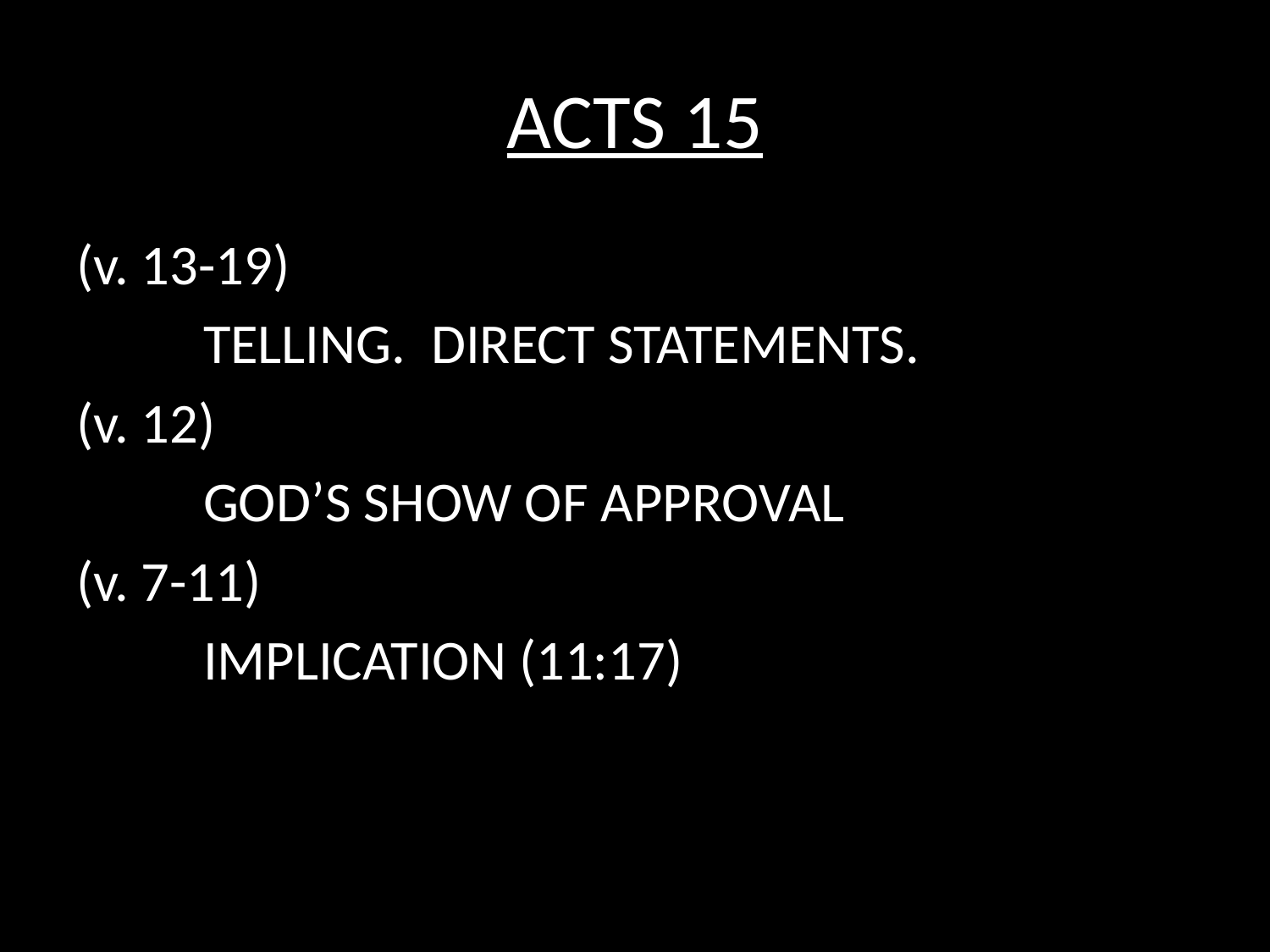

# ACTS 15
(v. 13-19)
	TELLING.  DIRECT STATEMENTS.
(v. 12)
	GOD’S SHOW OF APPROVAL
(v. 7-11)
	IMPLICATION (11:17)